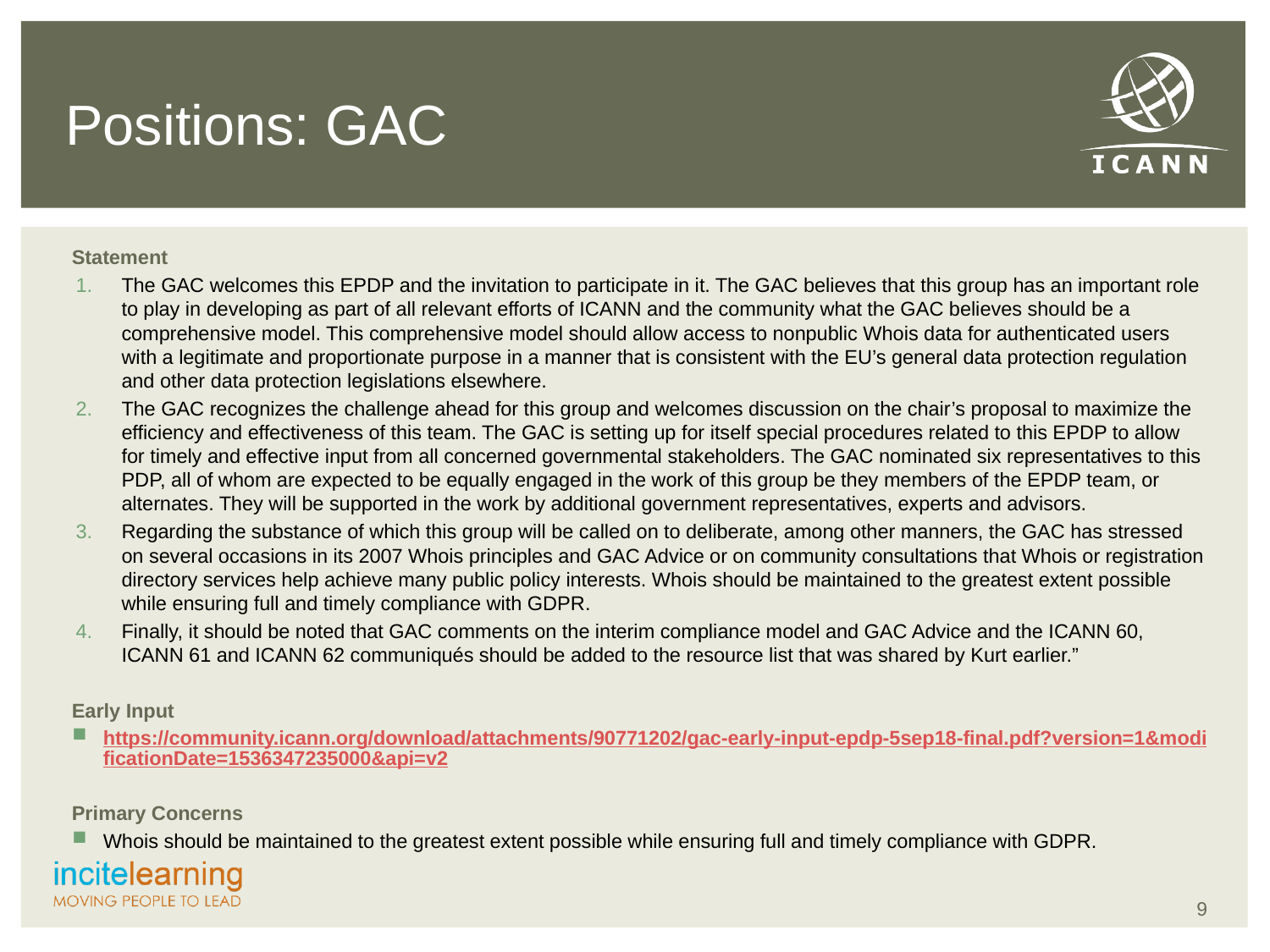

# Positions: GAC
Statement
The GAC welcomes this EPDP and the invitation to participate in it. The GAC believes that this group has an important role to play in developing as part of all relevant efforts of ICANN and the community what the GAC believes should be a comprehensive model. This comprehensive model should allow access to nonpublic Whois data for authenticated users with a legitimate and proportionate purpose in a manner that is consistent with the EU’s general data protection regulation and other data protection legislations elsewhere.
The GAC recognizes the challenge ahead for this group and welcomes discussion on the chair’s proposal to maximize the efficiency and effectiveness of this team. The GAC is setting up for itself special procedures related to this EPDP to allow for timely and effective input from all concerned governmental stakeholders. The GAC nominated six representatives to this PDP, all of whom are expected to be equally engaged in the work of this group be they members of the EPDP team, or alternates. They will be supported in the work by additional government representatives, experts and advisors.
Regarding the substance of which this group will be called on to deliberate, among other manners, the GAC has stressed on several occasions in its 2007 Whois principles and GAC Advice or on community consultations that Whois or registration directory services help achieve many public policy interests. Whois should be maintained to the greatest extent possible while ensuring full and timely compliance with GDPR.
Finally, it should be noted that GAC comments on the interim compliance model and GAC Advice and the ICANN 60, ICANN 61 and ICANN 62 communiqués should be added to the resource list that was shared by Kurt earlier.”

Early Input
https://community.icann.org/download/attachments/90771202/gac-early-input-epdp-5sep18-final.pdf?version=1&modificationDate=1536347235000&api=v2

Primary Concerns
Whois should be maintained to the greatest extent possible while ensuring full and timely compliance with GDPR.

9